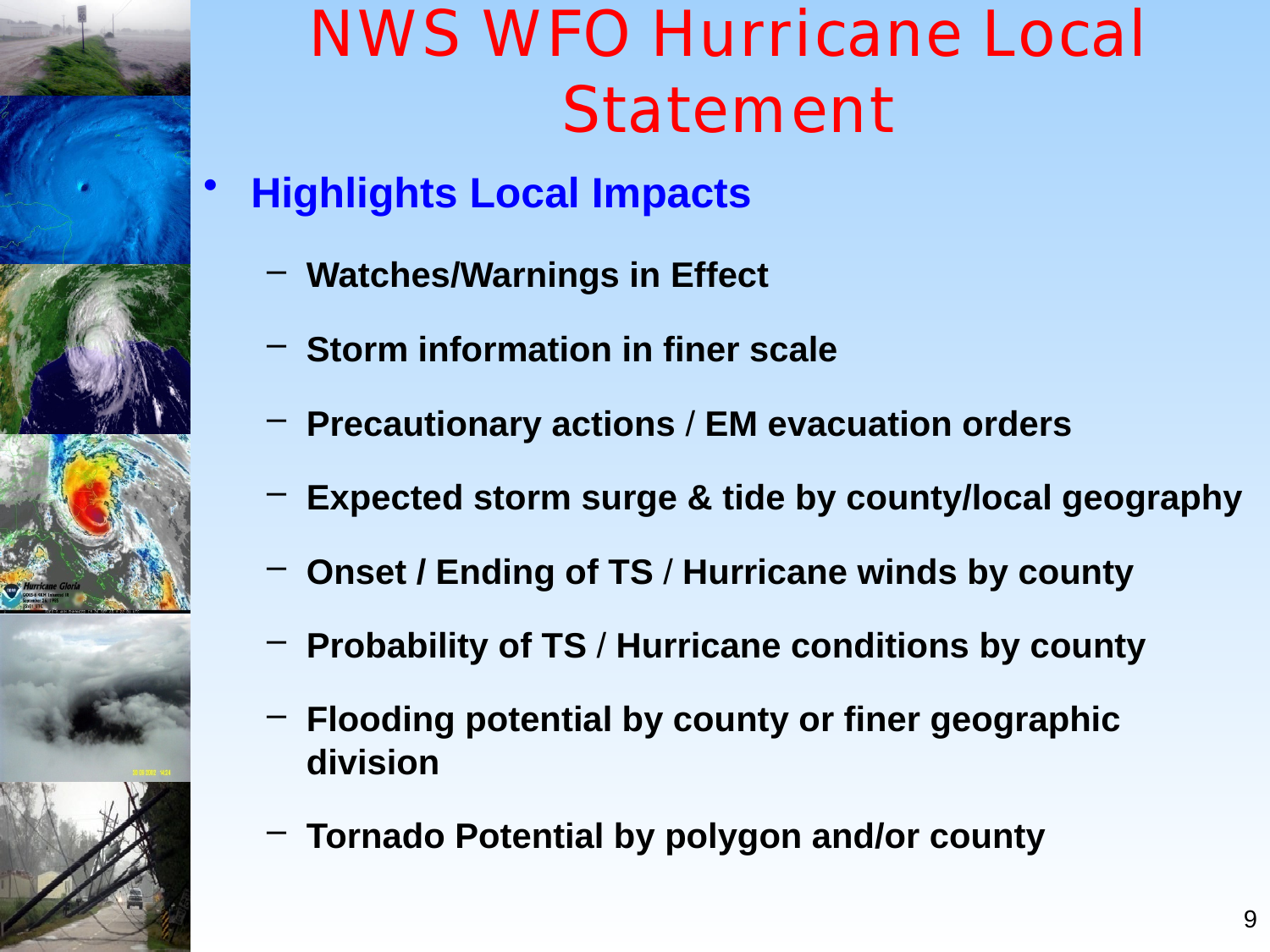

# NWS WFO Hurricane Local Statement
Highlights Local Impacts

Watches/Warnings in Effect

Storm information in finer scale

Precautionary actions / EM evacuation orders

Expected storm surge & tide by county/local geography

Onset / Ending of TS / Hurricane winds by county

Probability of TS / Hurricane conditions by county

Flooding potential by county or finer geographic division

Tornado Potential by polygon and/or county

9